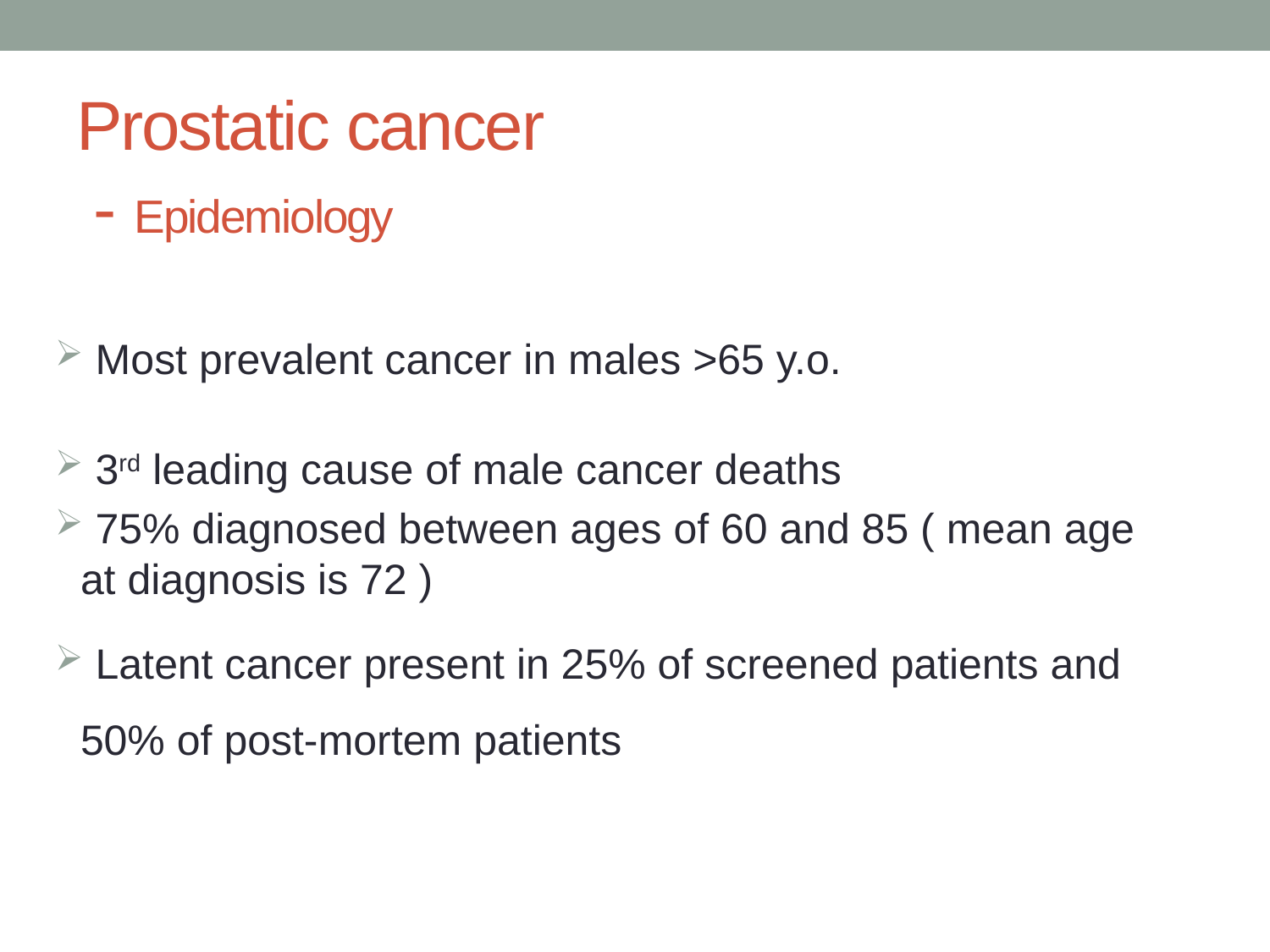

# Prostatic cancer - Epidemiology
 Most prevalent cancer in males >65 y.o.
 3rd leading cause of male cancer deaths
 75% diagnosed between ages of 60 and 85 ( mean age at diagnosis is 72 )
 Latent cancer present in 25% of screened patients and 50% of post-mortem patients